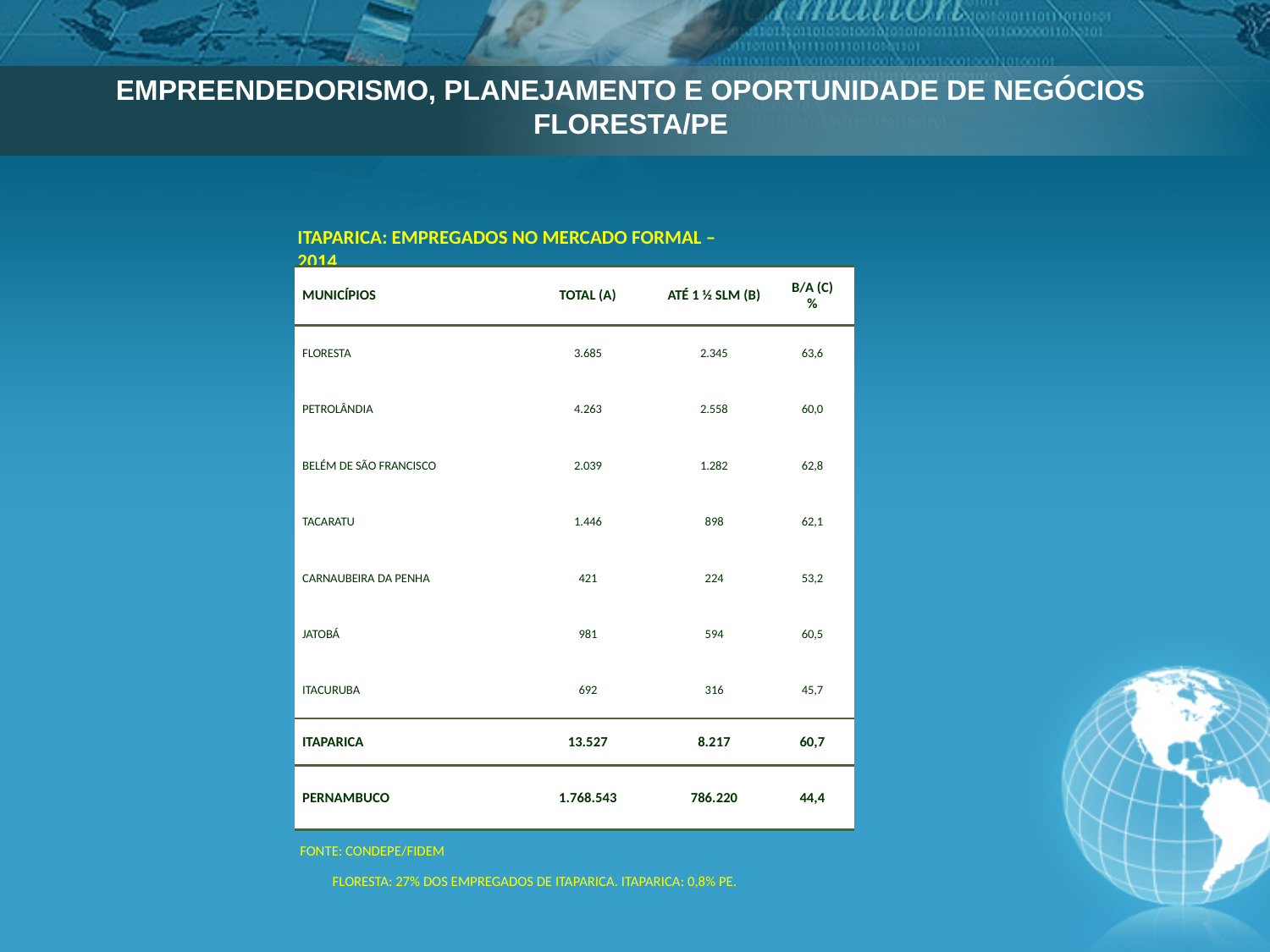

EMPREENDEDORISMO, PLANEJAMENTO E OPORTUNIDADE DE NEGÓCIOS 
FLORESTA/PE
ITAPARICA: Empregados no Mercado Formal – 2014
| MUNICÍPIOS | TOTAL (A) | ATÉ 1 ½ SLM (B) | B/A (C) % |
| --- | --- | --- | --- |
| Floresta | 3.685 | 2.345 | 63,6 |
| Petrolândia | 4.263 | 2.558 | 60,0 |
| Belém de São Francisco | 2.039 | 1.282 | 62,8 |
| Tacaratu | 1.446 | 898 | 62,1 |
| Carnaubeira da Penha | 421 | 224 | 53,2 |
| Jatobá | 981 | 594 | 60,5 |
| Itacuruba | 692 | 316 | 45,7 |
| ITAPARICA | 13.527 | 8.217 | 60,7 |
| PERNAMBUCO | 1.768.543 | 786.220 | 44,4 |
FONTE: Condepe/Fidem
Floresta: 27% dos empregados de Itaparica. Itaparica: 0,8% PE.